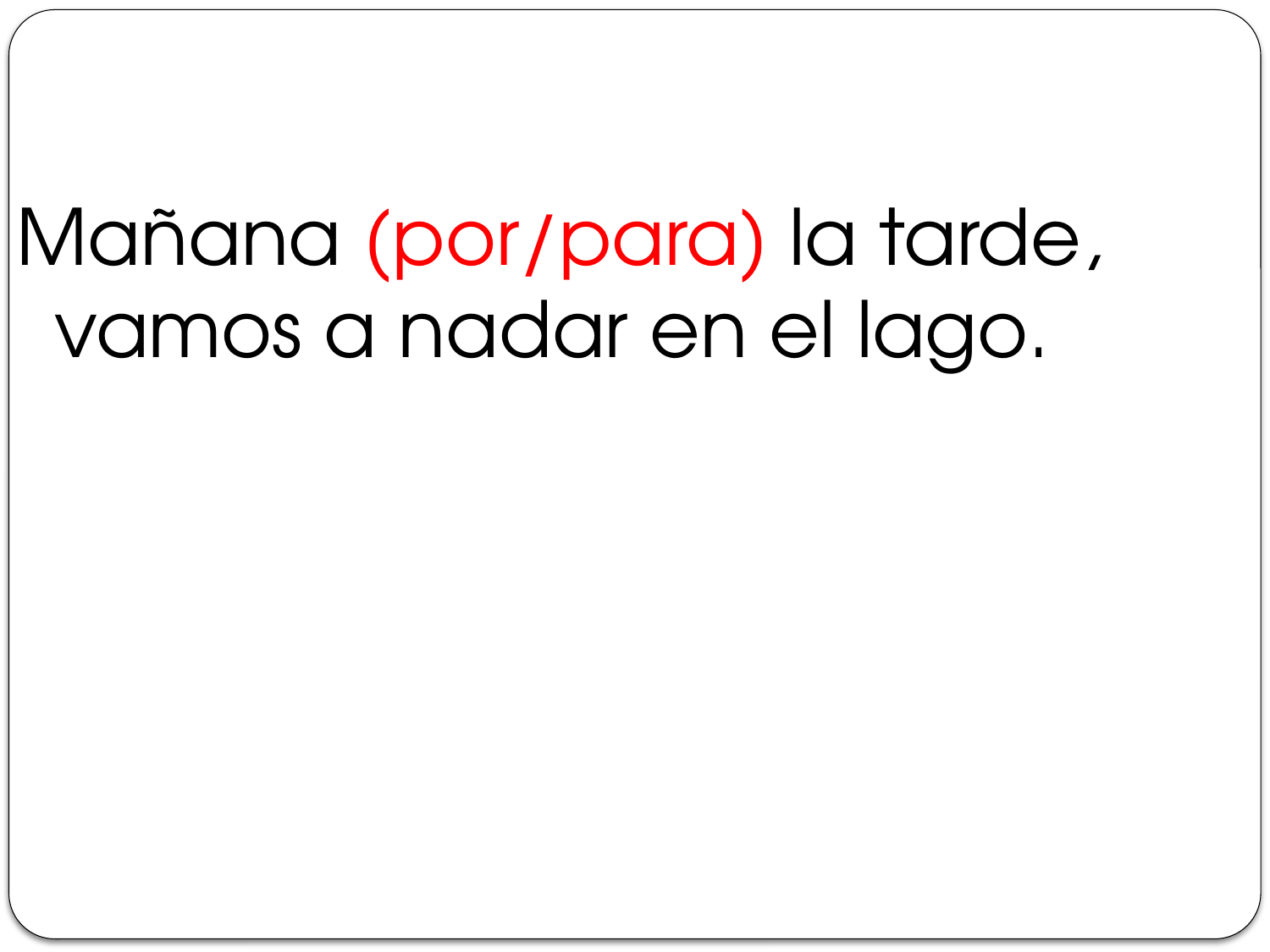

Mañana (por/para) la tarde, vamos a nadar en el lago.